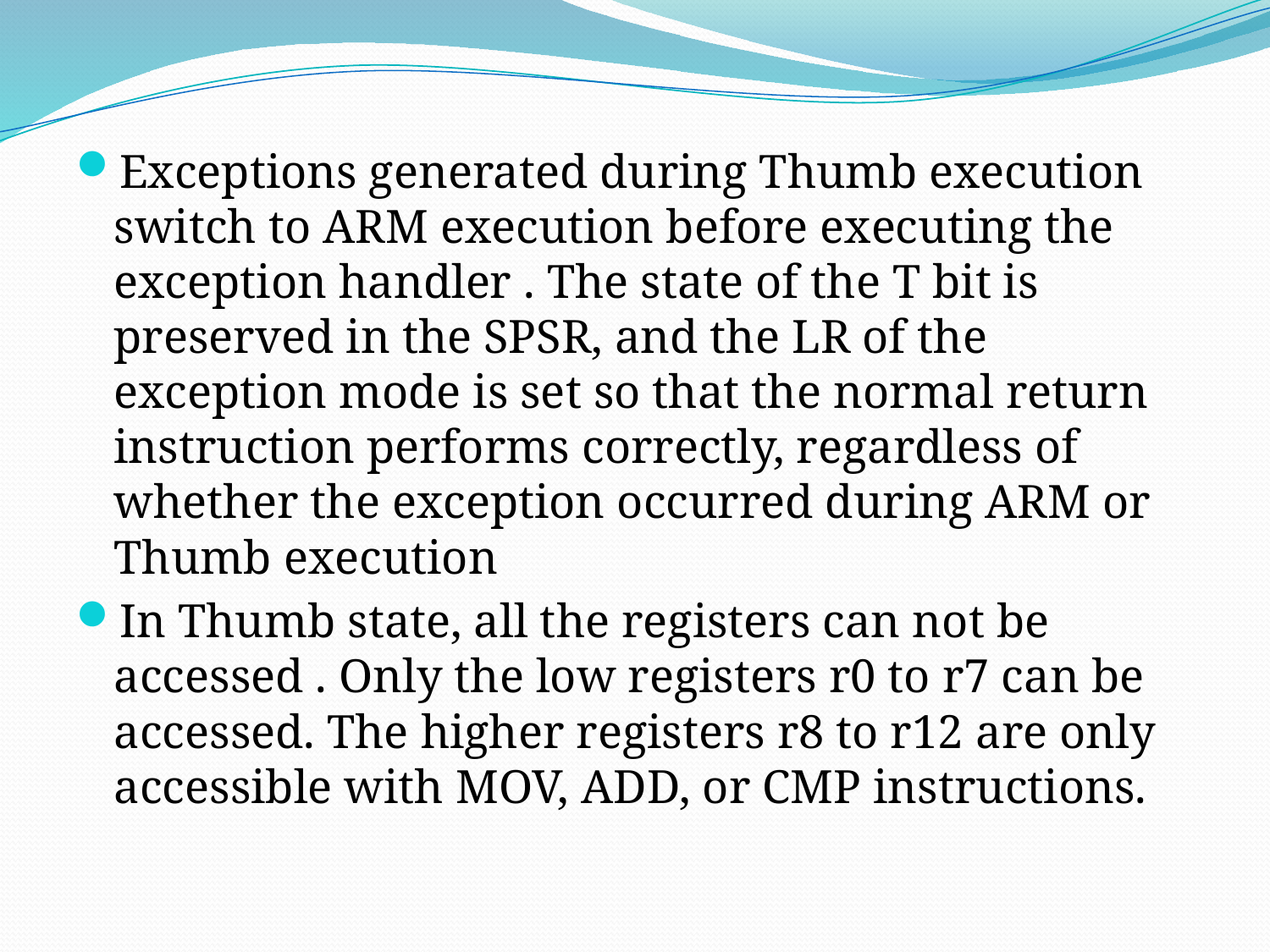

Exceptions generated during Thumb execution switch to ARM execution before executing the exception handler . The state of the T bit is preserved in the SPSR, and the LR of the exception mode is set so that the normal return instruction performs correctly, regardless of whether the exception occurred during ARM or Thumb execution
In Thumb state, all the registers can not be accessed . Only the low registers r0 to r7 can be accessed. The higher registers r8 to r12 are only accessible with MOV, ADD, or CMP instructions.